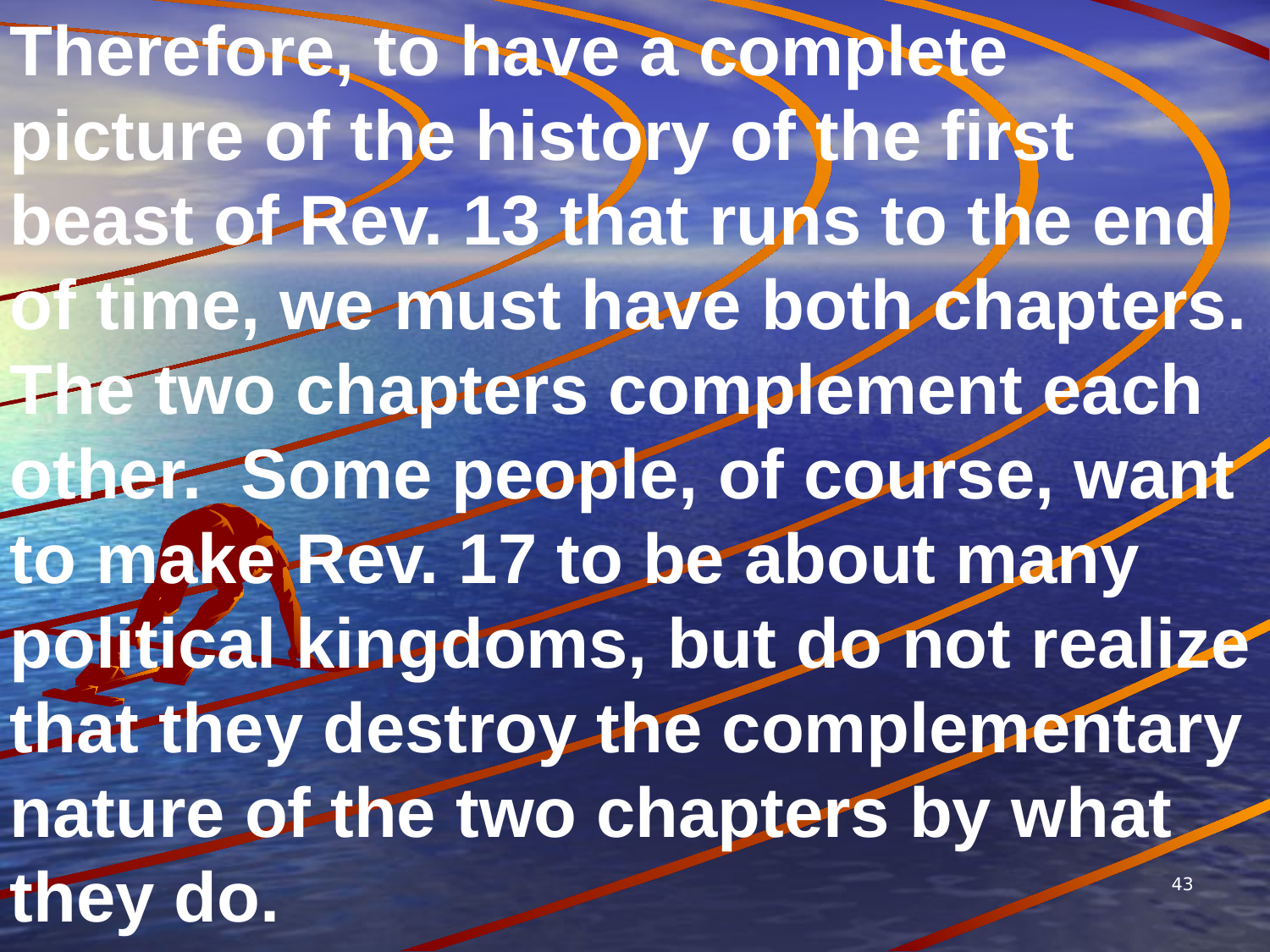

Therefore, to have a complete picture of the history of the first beast of Rev. 13 that runs to the end of time, we must have both chapters. The two chapters complement each other.  Some people, of course, want to make Rev. 17 to be about many political kingdoms, but do not realize that they destroy the complementary nature of the two chapters by what they do.
43